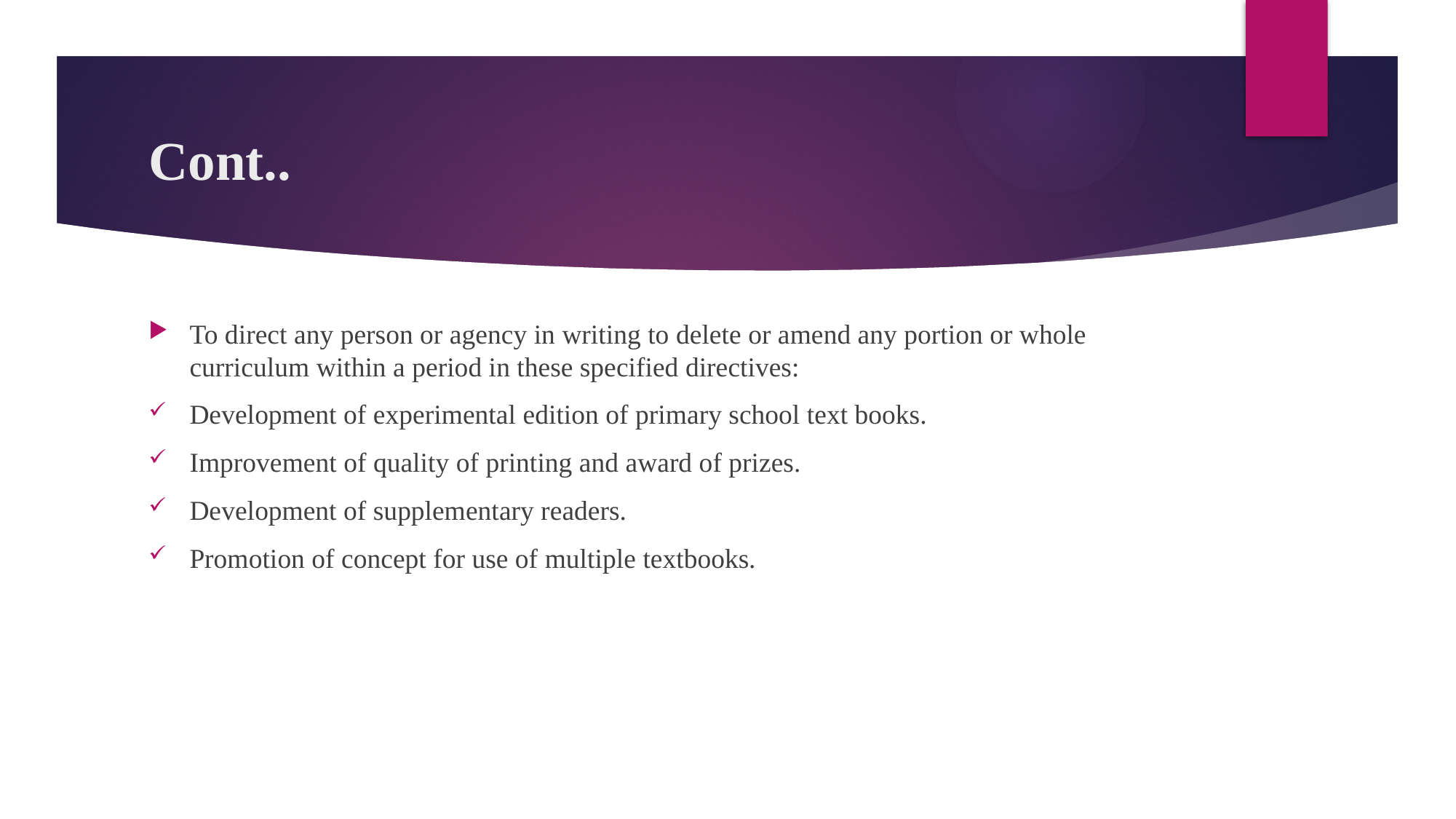

# Cont..
To direct any person or agency in writing to delete or amend any portion or whole curriculum within a period in these specified directives:
Development of experimental edition of primary school text books.
Improvement of quality of printing and award of prizes.
Development of supplementary readers.
Promotion of concept for use of multiple textbooks.